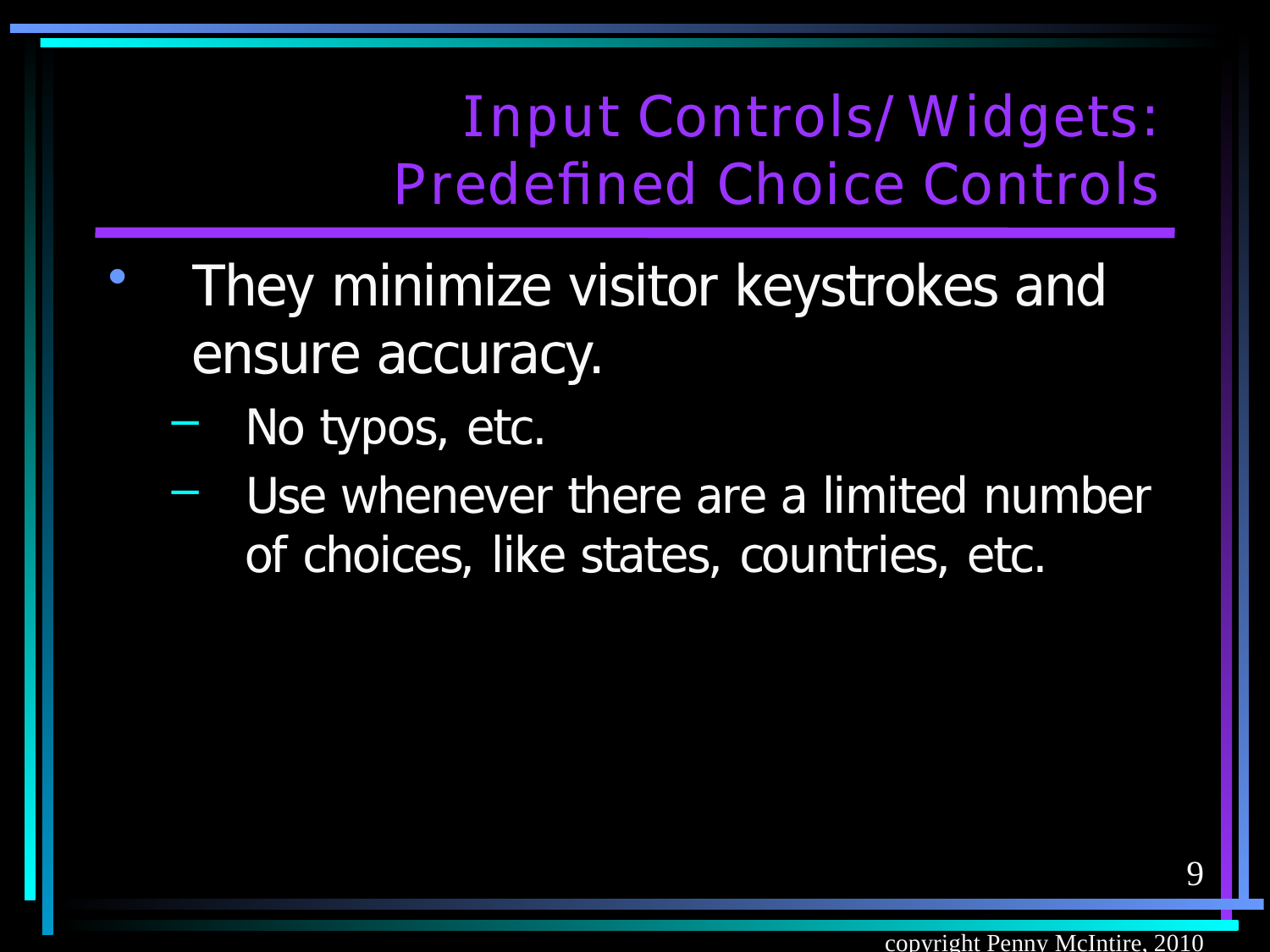

# Input Controls/Widgets: Predefined Choice Controls
They minimize visitor keystrokes and ensure accuracy.
No typos, etc.
Use whenever there are a limited number of choices, like states, countries, etc.

9
copyright Penny McIntire, 2010